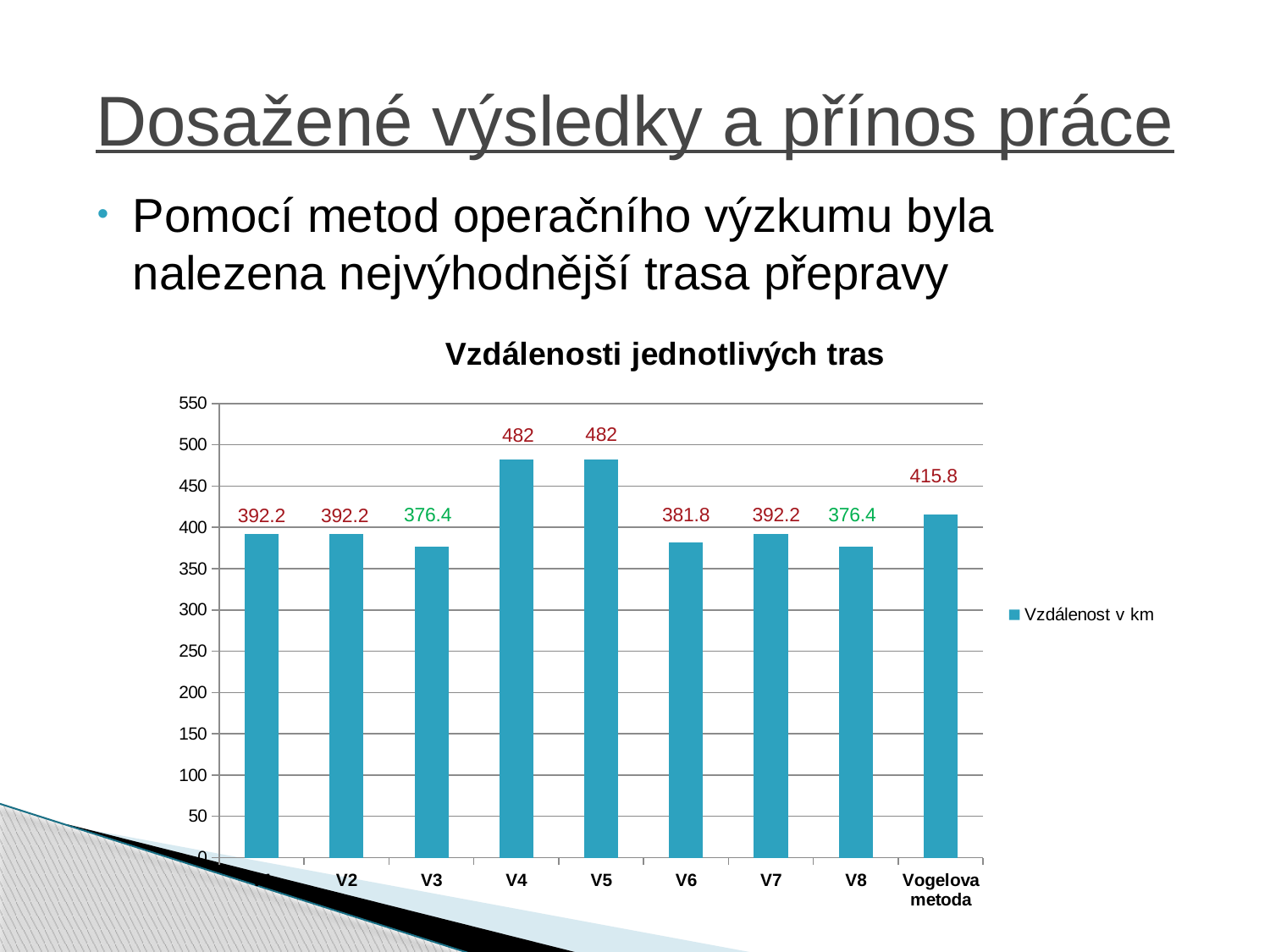

# Dosažené výsledky a přínos práce
Pomocí metod operačního výzkumu byla nalezena nejvýhodnější trasa přepravy

### Chart: Vzdálenosti jednotlivých tras

| Category | Vzdálenost v km |
|---|---|
| V1 | 392.2 |
| V2 | 392.2 |
| V3 | 376.4 |
| V4 | 482.0 |
| V5 | 482.0 |
| V6 | 381.8 |
| V7 | 392.2 |
| V8 | 376.4 |
| Vogelova metoda | 415.8 |